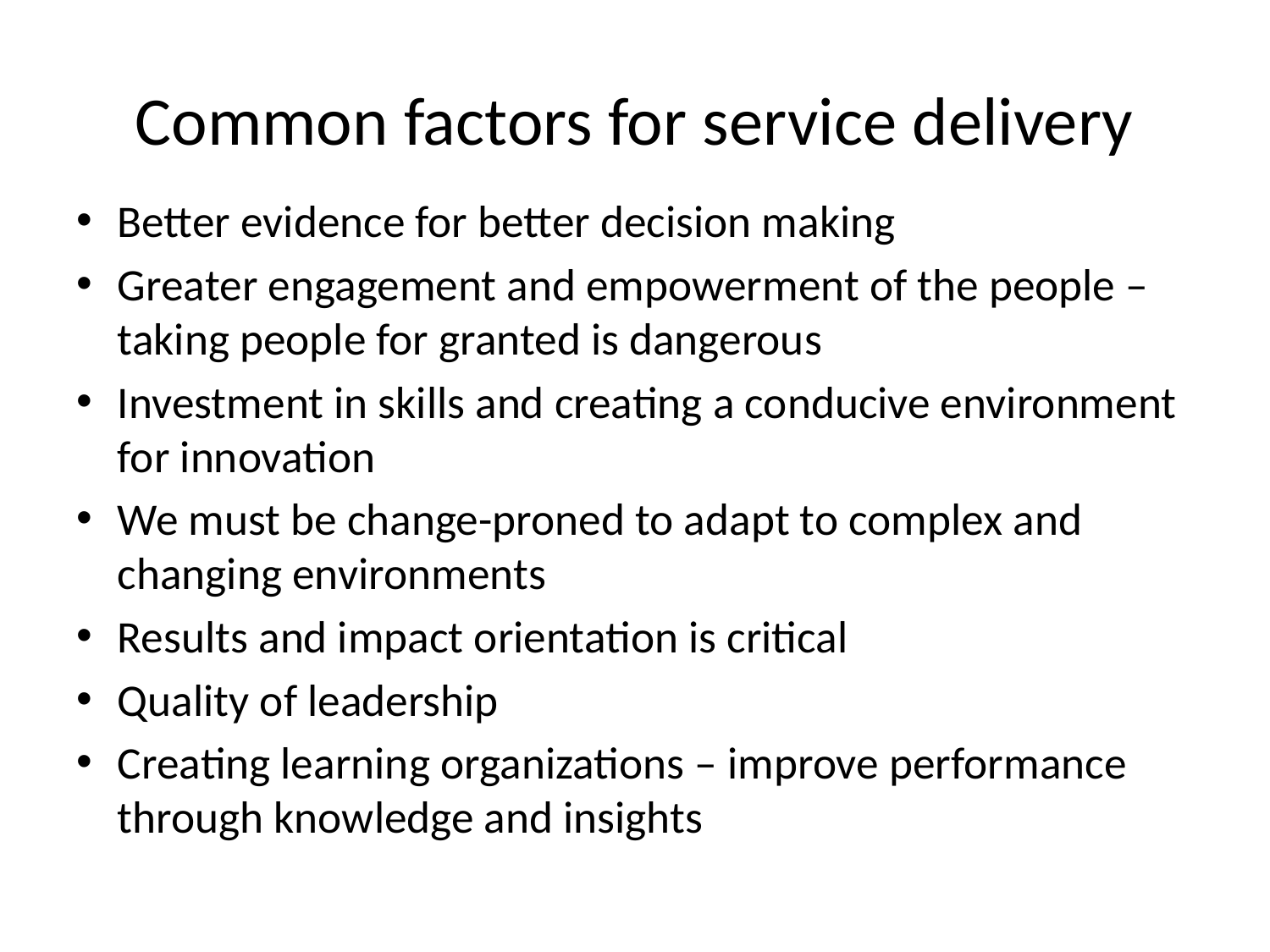

# Common factors for service delivery
Better evidence for better decision making
Greater engagement and empowerment of the people –  taking people for granted is dangerous
Investment in skills and creating a conducive environment for innovation
We must be change-proned to adapt to complex and changing environments
Results and impact orientation is critical
Quality of leadership
Creating learning organizations – improve performance through knowledge and insights